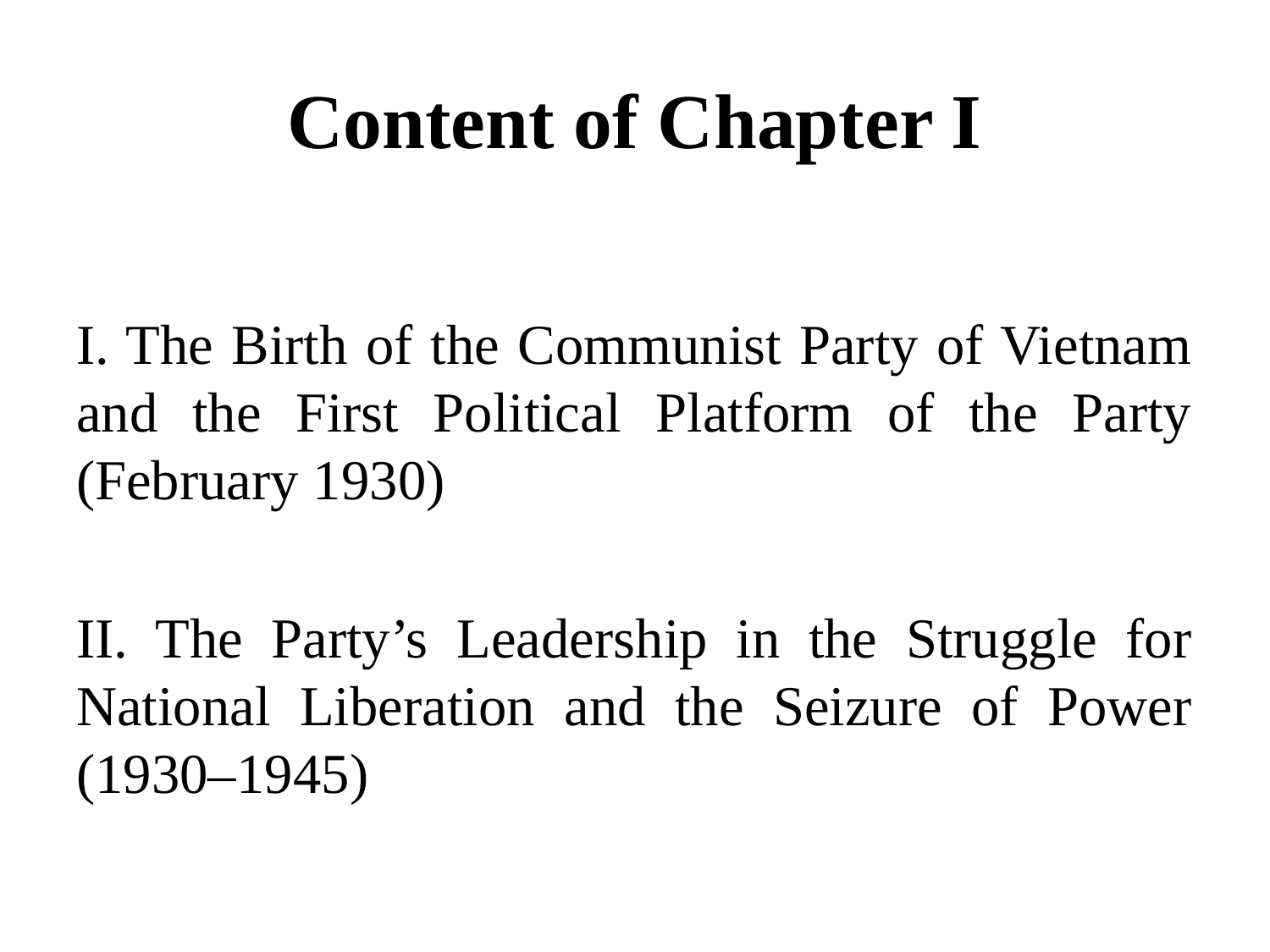

# Content of Chapter I

I. The Birth of the Communist Party of Vietnam and the First Political Platform of the Party (February 1930)

II. The Party’s Leadership in the Struggle for National Liberation and the Seizure of Power (1930–1945)